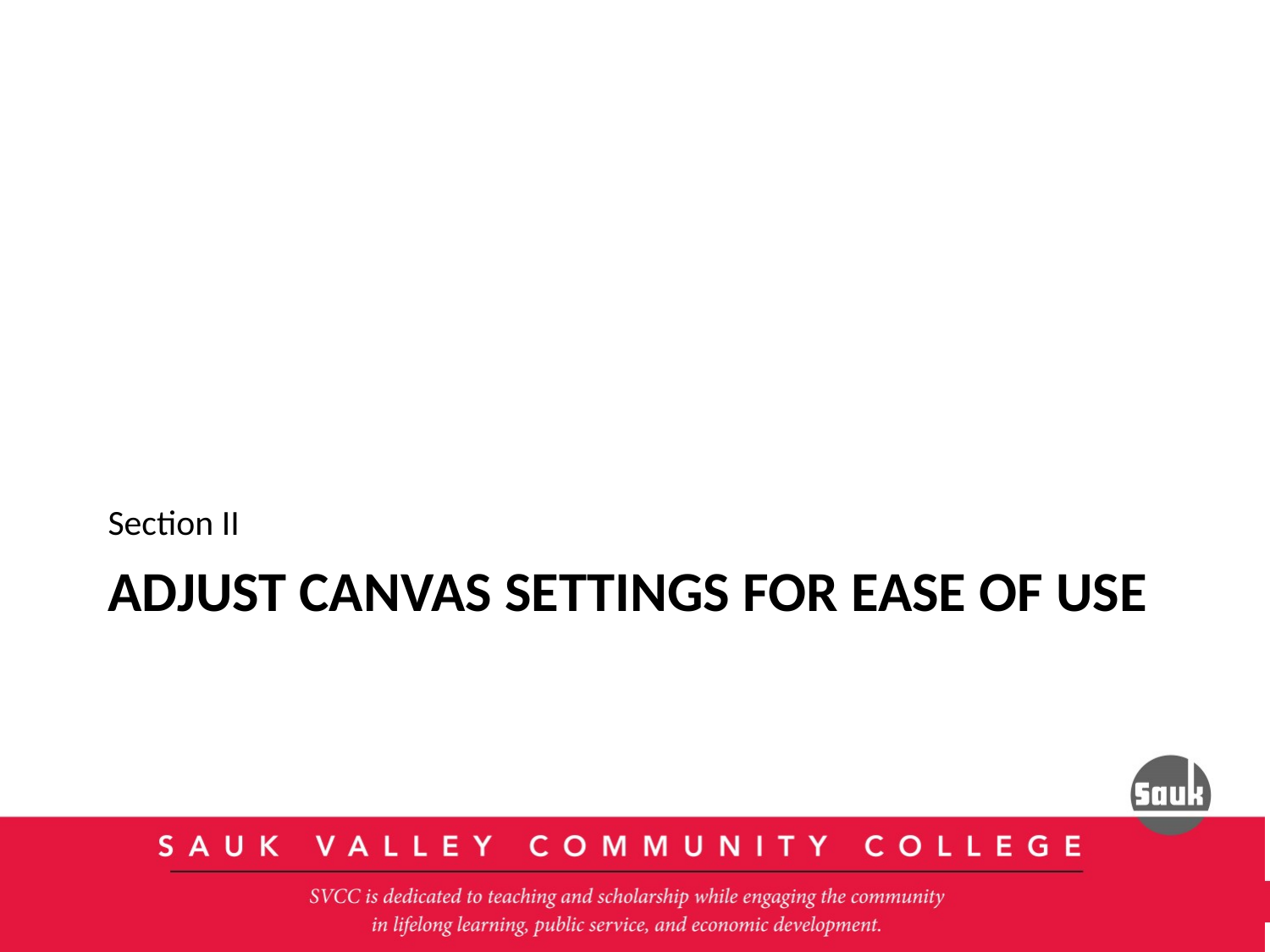

Section II
# Adjust Canvas Settings for Ease of use